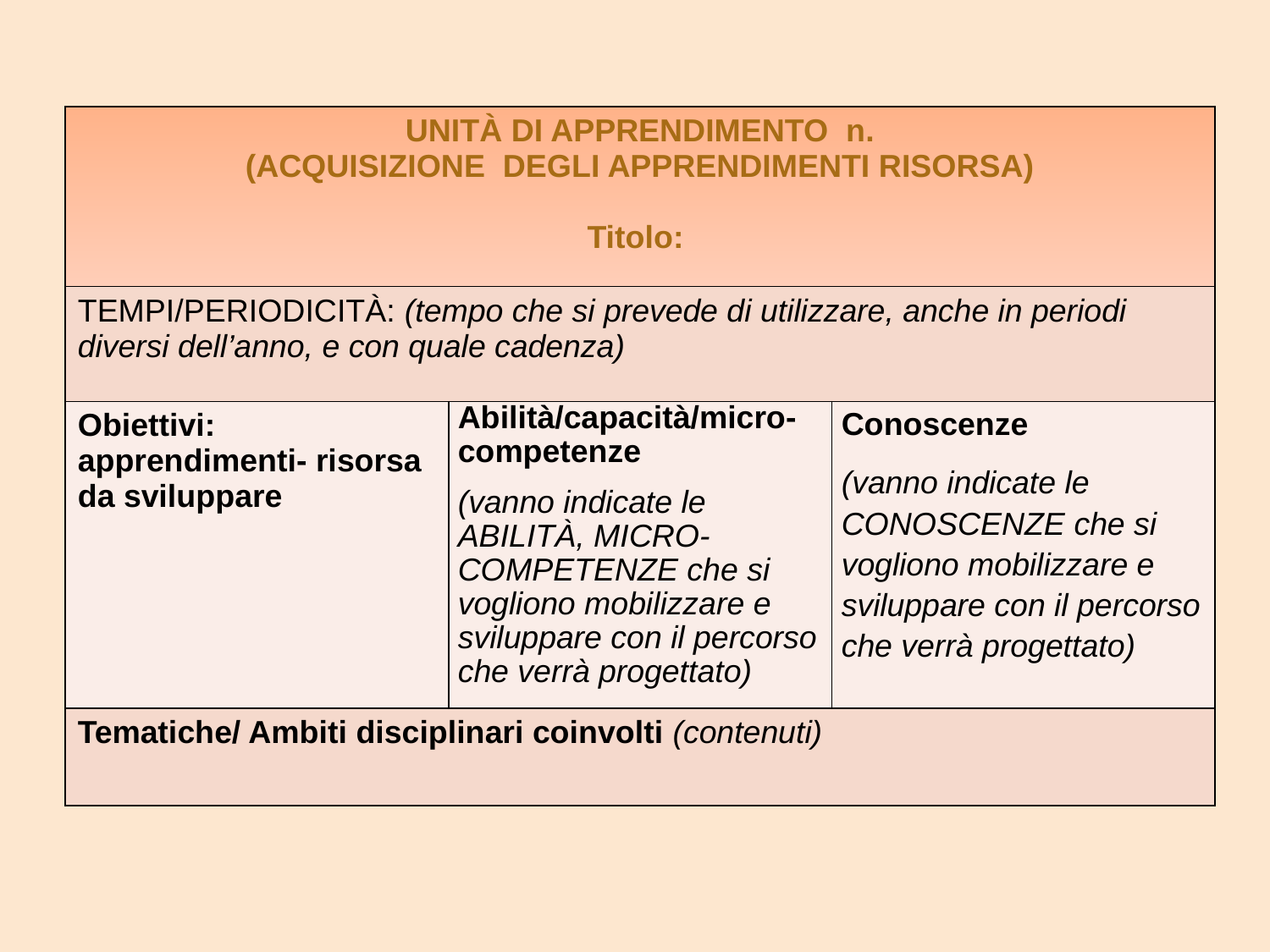

| UNITÀ DI APPRENDIMENTO n. (ACQUISIZIONE DEGLI APPRENDIMENTI RISORSA) Titolo: |  |  |
| --- | --- | --- |
| TEMPI/PERIODICITÀ: (tempo che si prevede di utilizzare, anche in periodi diversi dell’anno, e con quale cadenza) |  |  |
| Obiettivi: apprendimenti- risorsa da sviluppare | Abilità/capacità/micro-competenze (vanno indicate le ABILITÀ, MICRO-COMPETENZE che si vogliono mobilizzare e sviluppare con il percorso che verrà progettato) | Conoscenze (vanno indicate le CONOSCENZE che si vogliono mobilizzare e sviluppare con il percorso che verrà progettato) |
| Tematiche/ Ambiti disciplinari coinvolti (contenuti) |  |  |